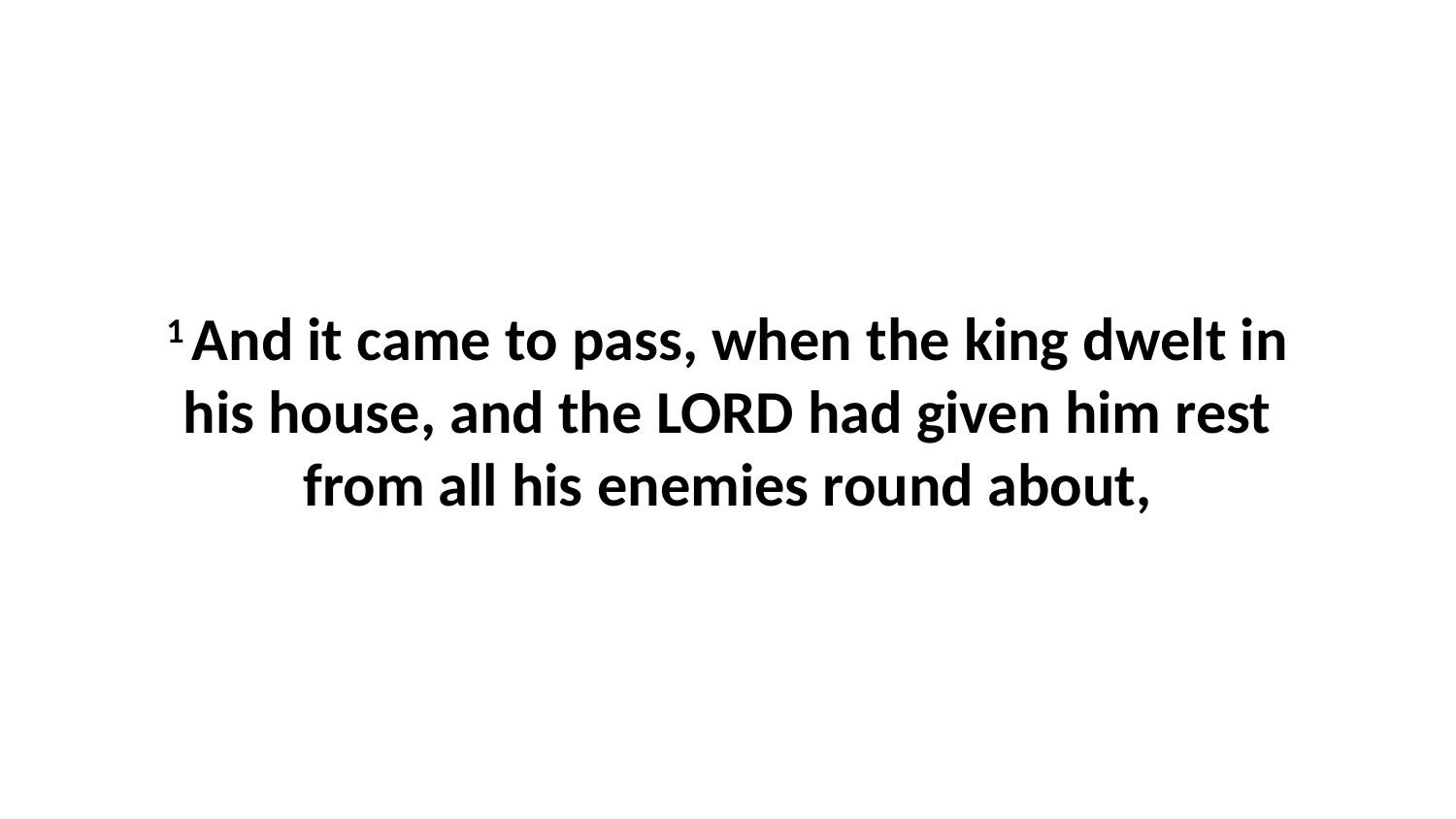

1 And it came to pass, when the king dwelt in his house, and the LORD had given him rest from all his enemies round about,